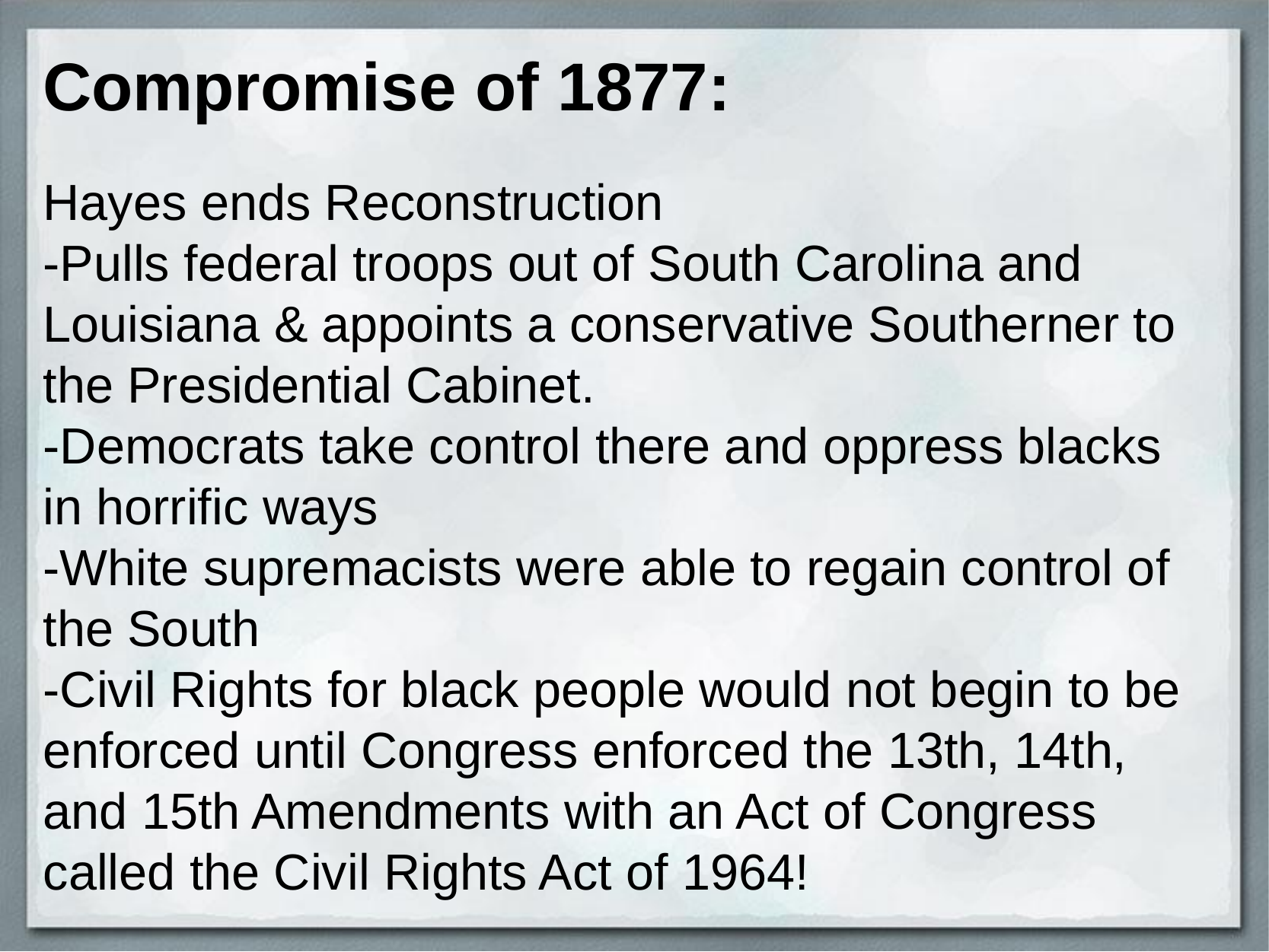

# Compromise of 1877:

Hayes ends Reconstruction
-Pulls federal troops out of South Carolina and Louisiana & appoints a conservative Southerner to the Presidential Cabinet.
-Democrats take control there and oppress blacks in horrific ways
-White supremacists were able to regain control of the South
-Civil Rights for black people would not begin to be enforced until Congress enforced the 13th, 14th, and 15th Amendments with an Act of Congress called the Civil Rights Act of 1964!